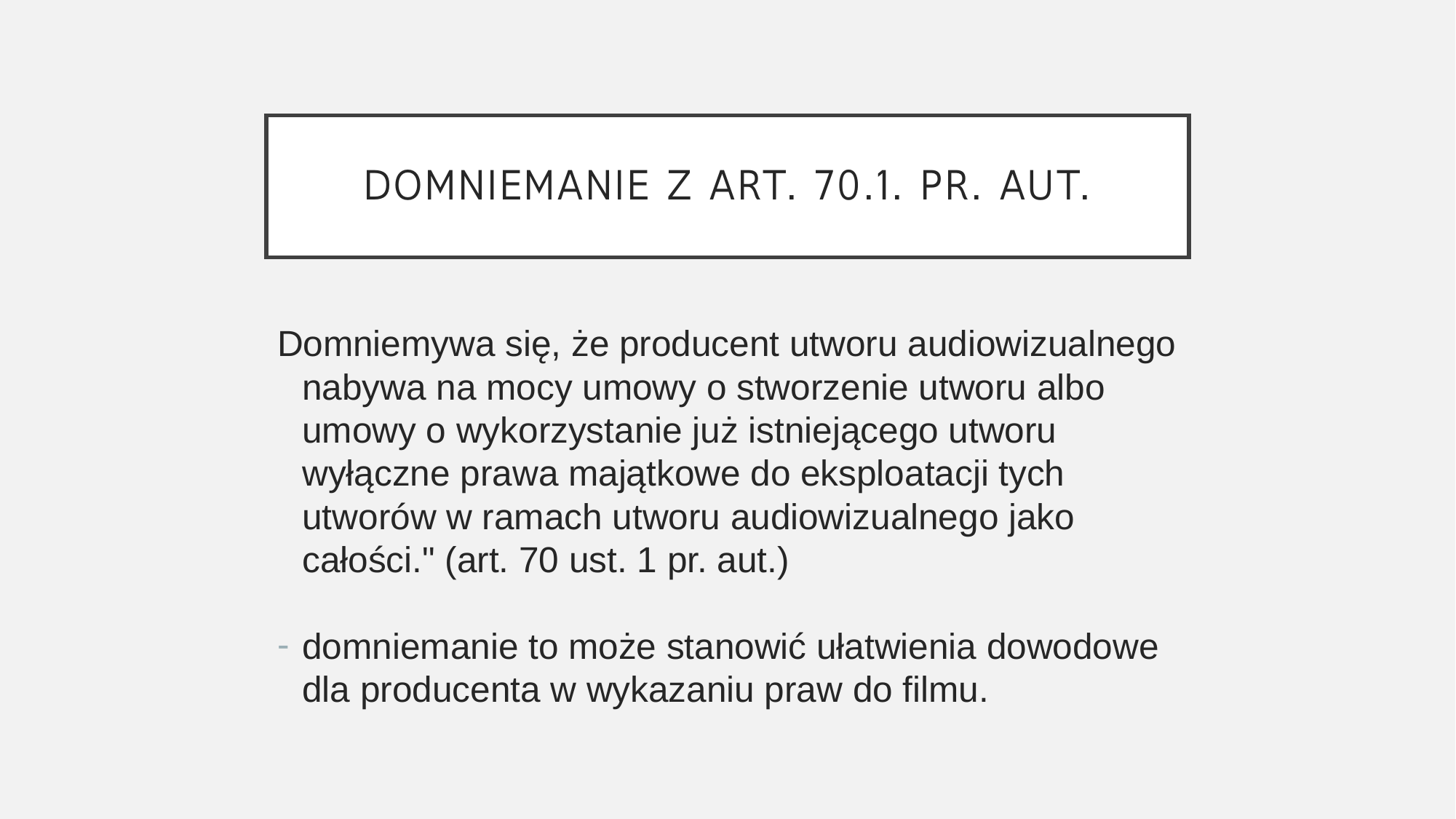

# Domniemanie z art. 70.1. Pr. Aut.
Domniemywa się, że producent utworu audiowizualnego nabywa na mocy umowy o stworzenie utworu albo umowy o wykorzystanie już istniejącego utworu wyłączne prawa majątkowe do eksploatacji tych utworów w ramach utworu audiowizualnego jako całości." (art. 70 ust. 1 pr. aut.)

domniemanie to może stanowić ułatwienia dowodowe  dla producenta w wykazaniu praw do filmu.